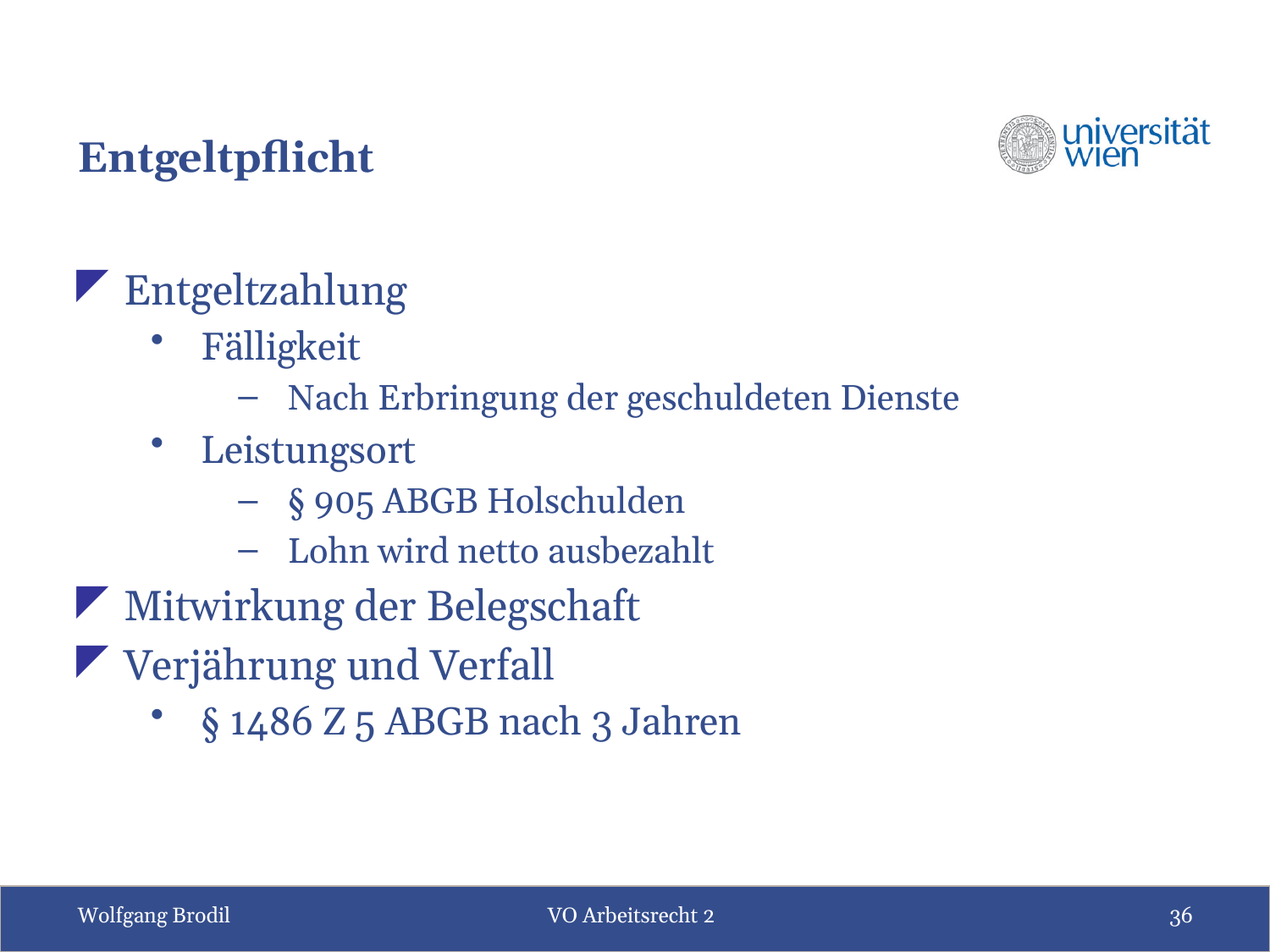

# Entgeltpflicht
Entgeltzahlung
Fälligkeit
Nach Erbringung der geschuldeten Dienste
Leistungsort
§ 905 ABGB Holschulden
Lohn wird netto ausbezahlt
Mitwirkung der Belegschaft
Verjährung und Verfall
§ 1486 Z 5 ABGB nach 3 Jahren